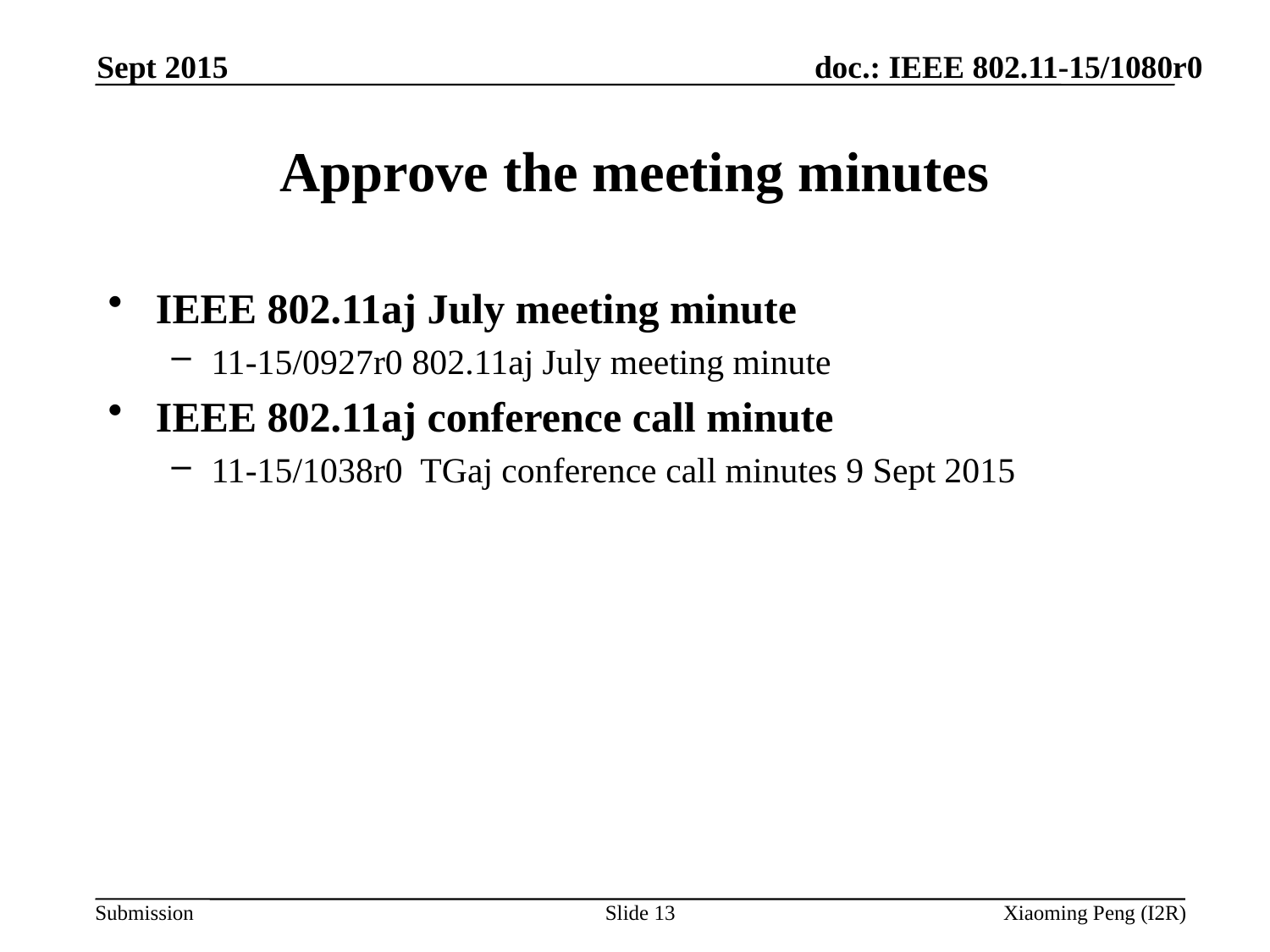

Sept 2015
# Approve the meeting minutes
IEEE 802.11aj July meeting minute
11-15/0927r0 802.11aj July meeting minute
IEEE 802.11aj conference call minute
11-15/1038r0  TGaj conference call minutes 9 Sept 2015

Slide 13
Xiaoming Peng (I2R)